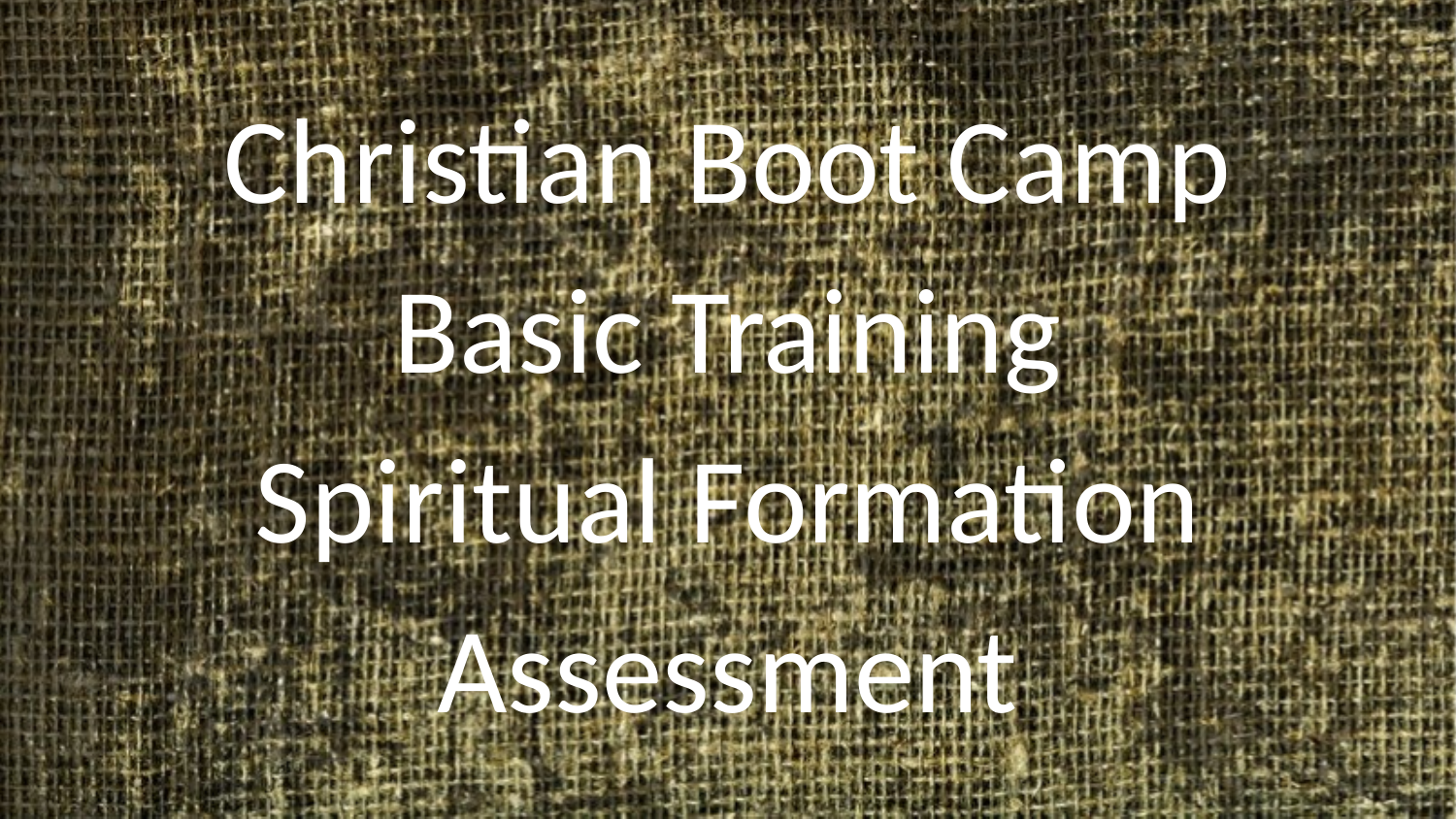

Christian Boot Camp
Basic Training
Spiritual Formation
Assessment